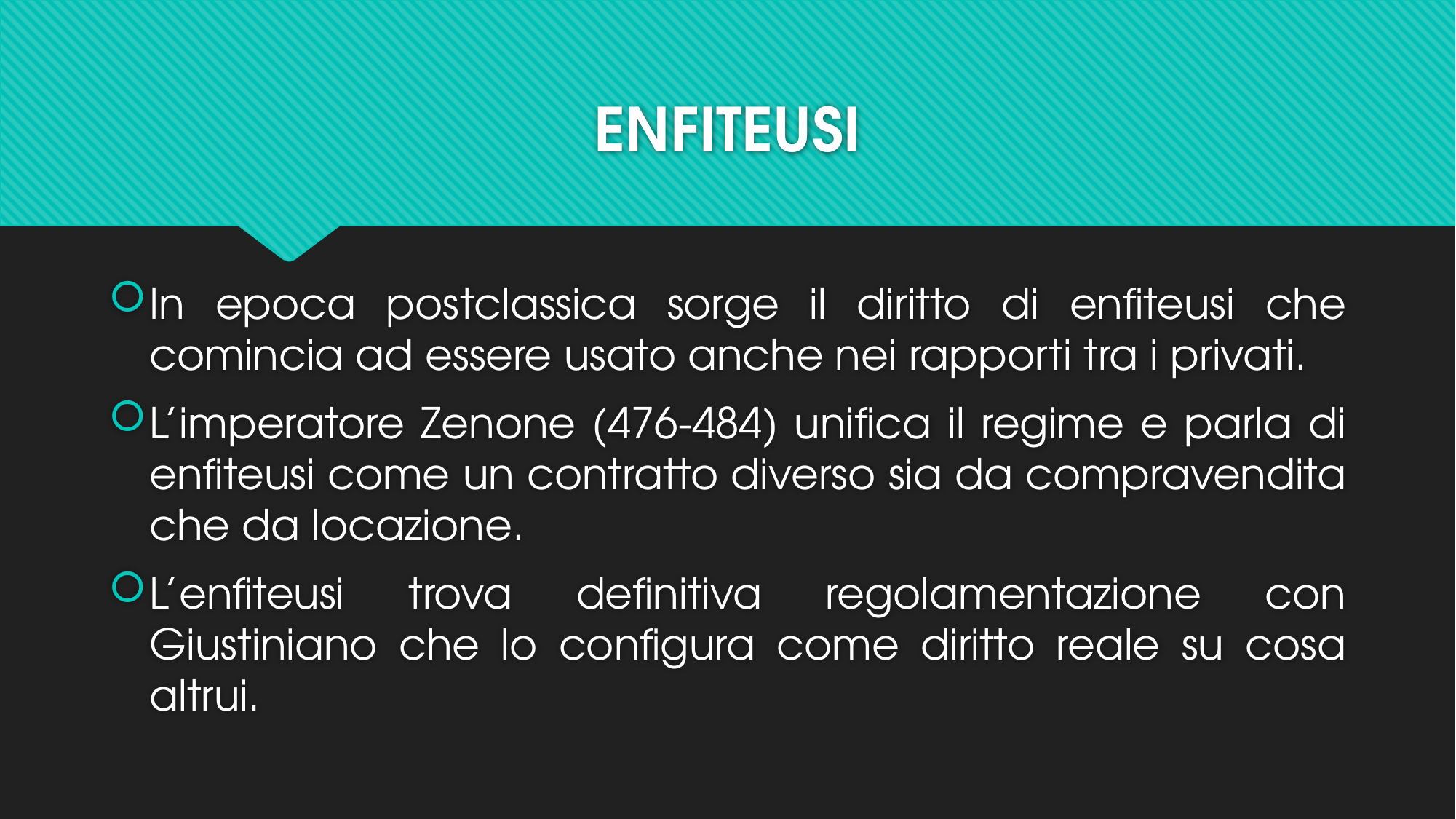

# ENFITEUSI
In epoca postclassica sorge il diritto di enfiteusi che comincia ad essere usato anche nei rapporti tra i privati.
L’imperatore Zenone (476-484) unifica il regime e parla di enfiteusi come un contratto diverso sia da compravendita che da locazione.
L’enfiteusi trova definitiva regolamentazione con Giustiniano che lo configura come diritto reale su cosa altrui.